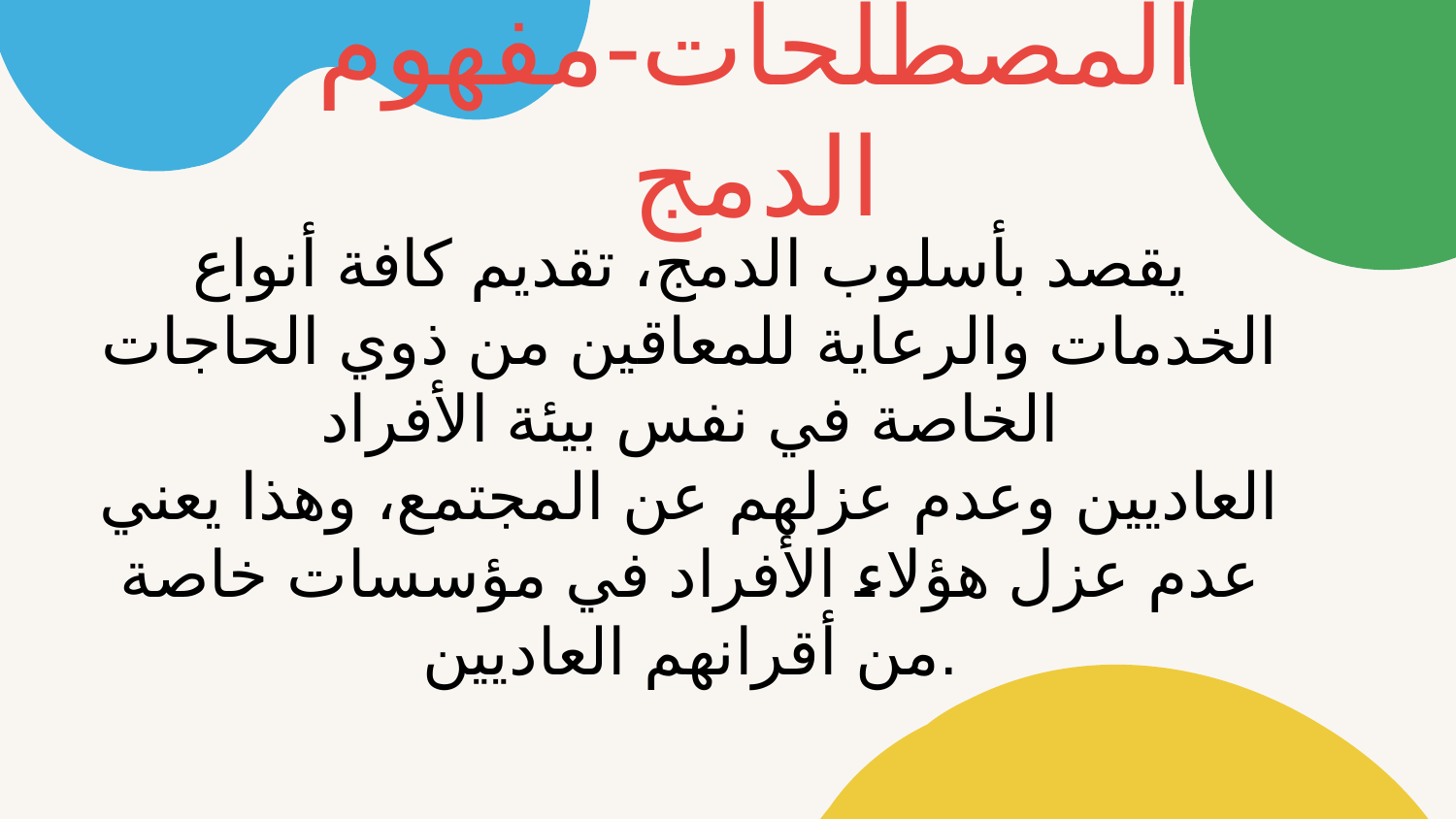

المصطلحات-مفهوم الدمج
یقصد بأسلوب الدمج، تقدیم كافة أنواع الخدمات والرعایة للمعاقین من ذوي الحاجات الخاصة في نفس بیئة الأفراد
العادیین وعدم عزلهم عن المجتمع، وهذا یعني عدم عزل هؤلاء الأفراد في مؤسسات خاصة من أقرانهم العادیین.